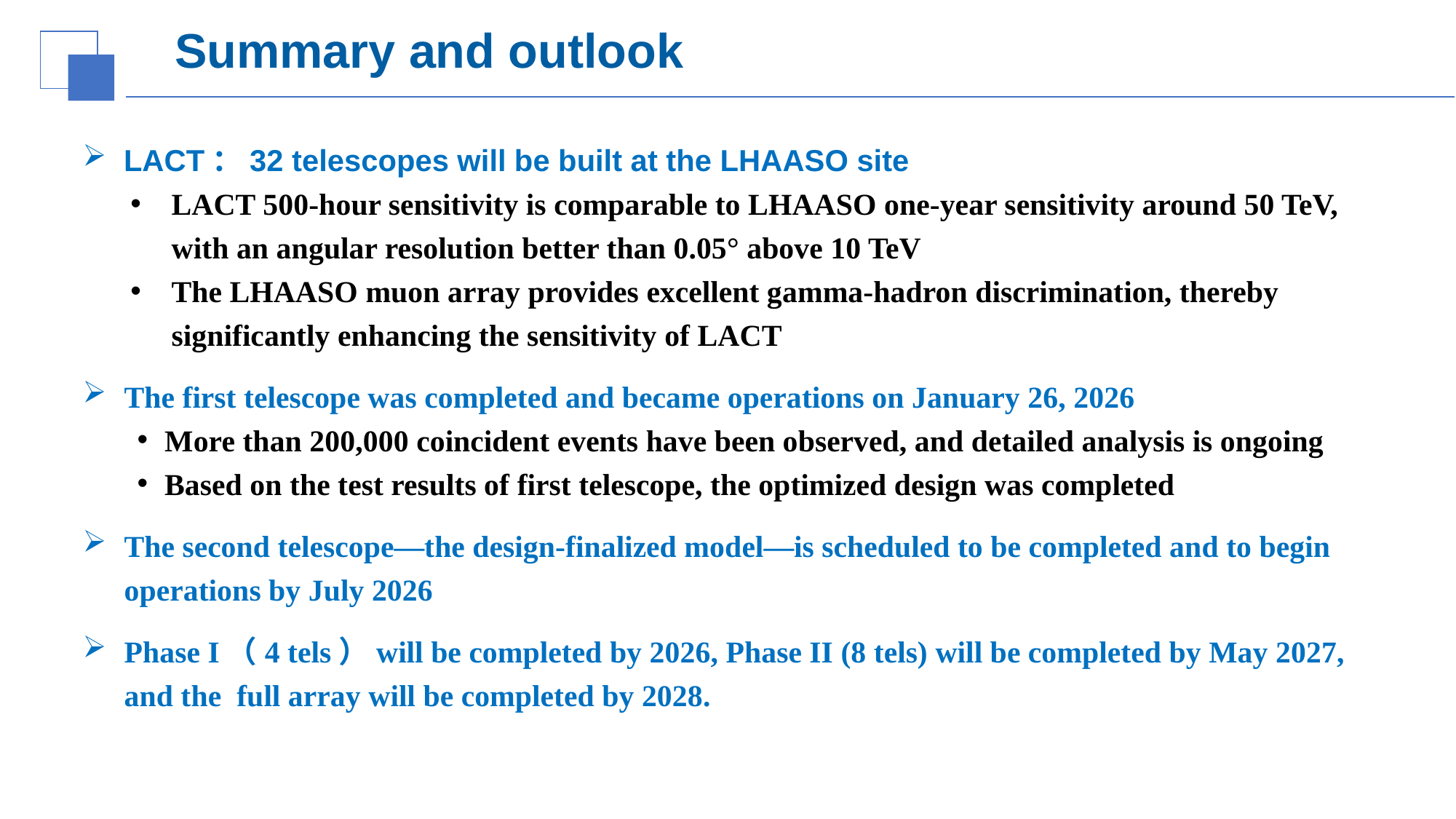

Summary and outlook
LACT：32 telescopes will be built at the LHAASO site
LACT 500-hour sensitivity is comparable to LHAASO one-year sensitivity around 50 TeV, with an angular resolution better than 0.05° above 10 TeV
The LHAASO muon array provides excellent gamma-hadron discrimination, thereby significantly enhancing the sensitivity of LACT
The first telescope was completed and became operations on January 26, 2026
More than 200,000 coincident events have been observed, and detailed analysis is ongoing
Based on the test results of first telescope, the optimized design was completed
The second telescope—the design-finalized model—is scheduled to be completed and to begin operations by July 2026
Phase I（4 tels）will be completed by 2026, Phase II (8 tels) will be completed by May 2027, and the  full array will be completed by 2028.